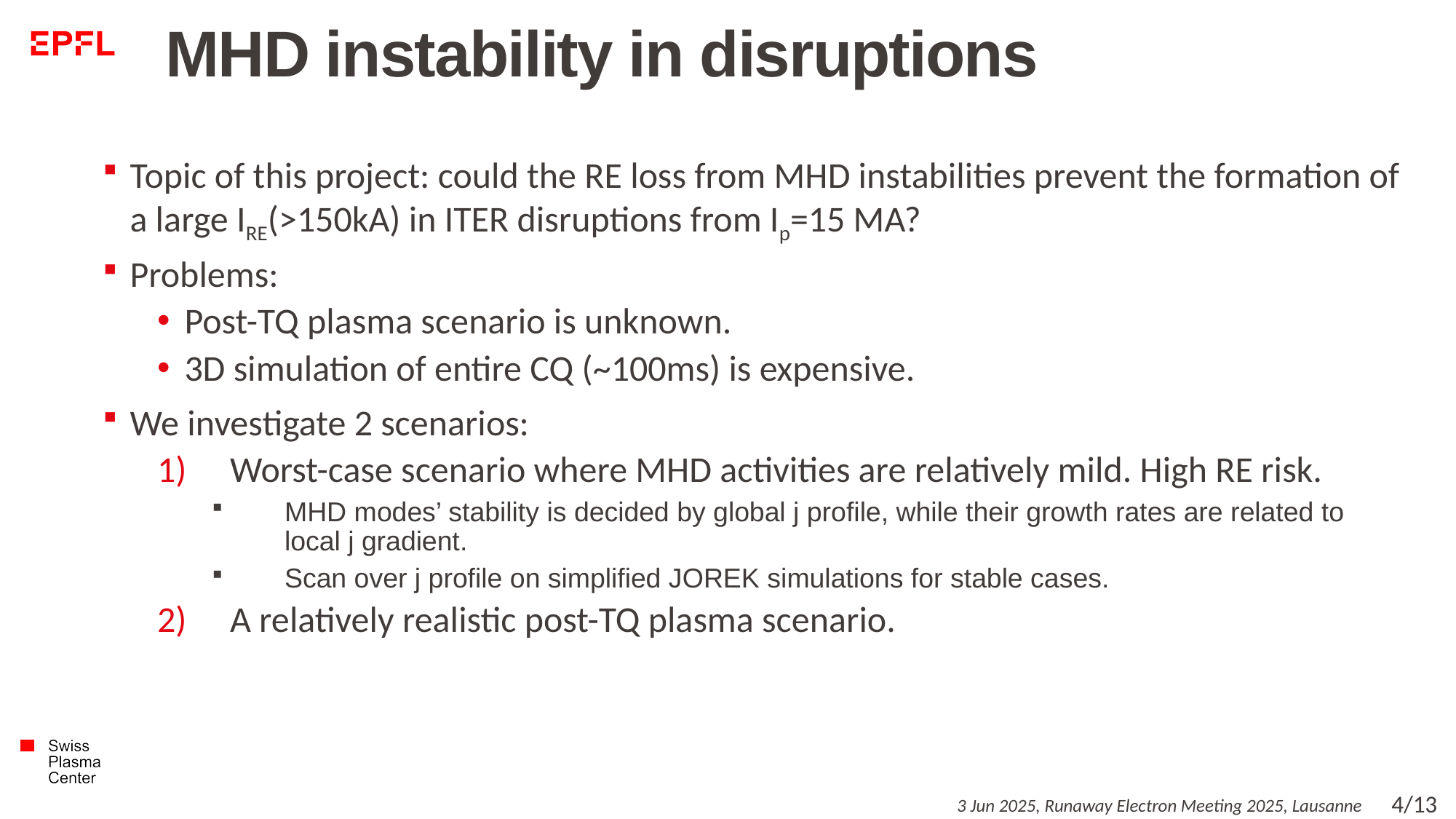

# MHD instability in disruptions
Topic of this project: could the RE loss from MHD instabilities prevent the formation of a large IRE(>150kA) in ITER disruptions from Ip=15 MA?
Problems:
Post-TQ plasma scenario is unknown.
3D simulation of entire CQ (~100ms) is expensive.
We investigate 2 scenarios:
Worst-case scenario where MHD activities are relatively mild. High RE risk.
MHD modes’ stability is decided by global j profile, while their growth rates are related to local j gradient.
Scan over j profile on simplified JOREK simulations for stable cases.
A relatively realistic post-TQ plasma scenario.

4/13
3 Jun 2025, Runaway Electron Meeting 2025, Lausanne